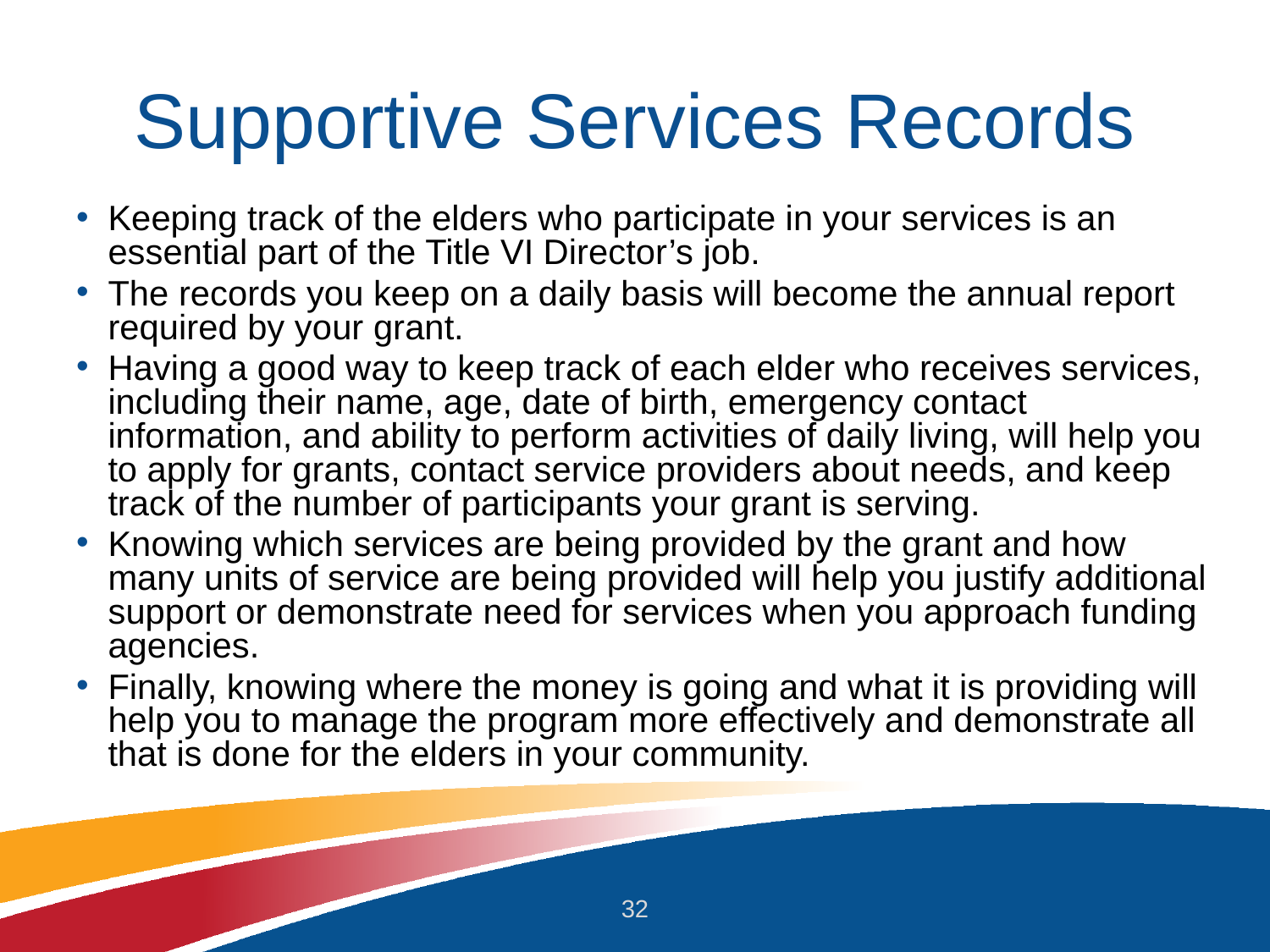

# Supportive Services Records
Keeping track of the elders who participate in your services is an essential part of the Title VI Director’s job.
The records you keep on a daily basis will become the annual report required by your grant.
Having a good way to keep track of each elder who receives services, including their name, age, date of birth, emergency contact information, and ability to perform activities of daily living, will help you to apply for grants, contact service providers about needs, and keep track of the number of participants your grant is serving.
Knowing which services are being provided by the grant and how many units of service are being provided will help you justify additional support or demonstrate need for services when you approach funding agencies.
Finally, knowing where the money is going and what it is providing will help you to manage the program more effectively and demonstrate all that is done for the elders in your community.
32